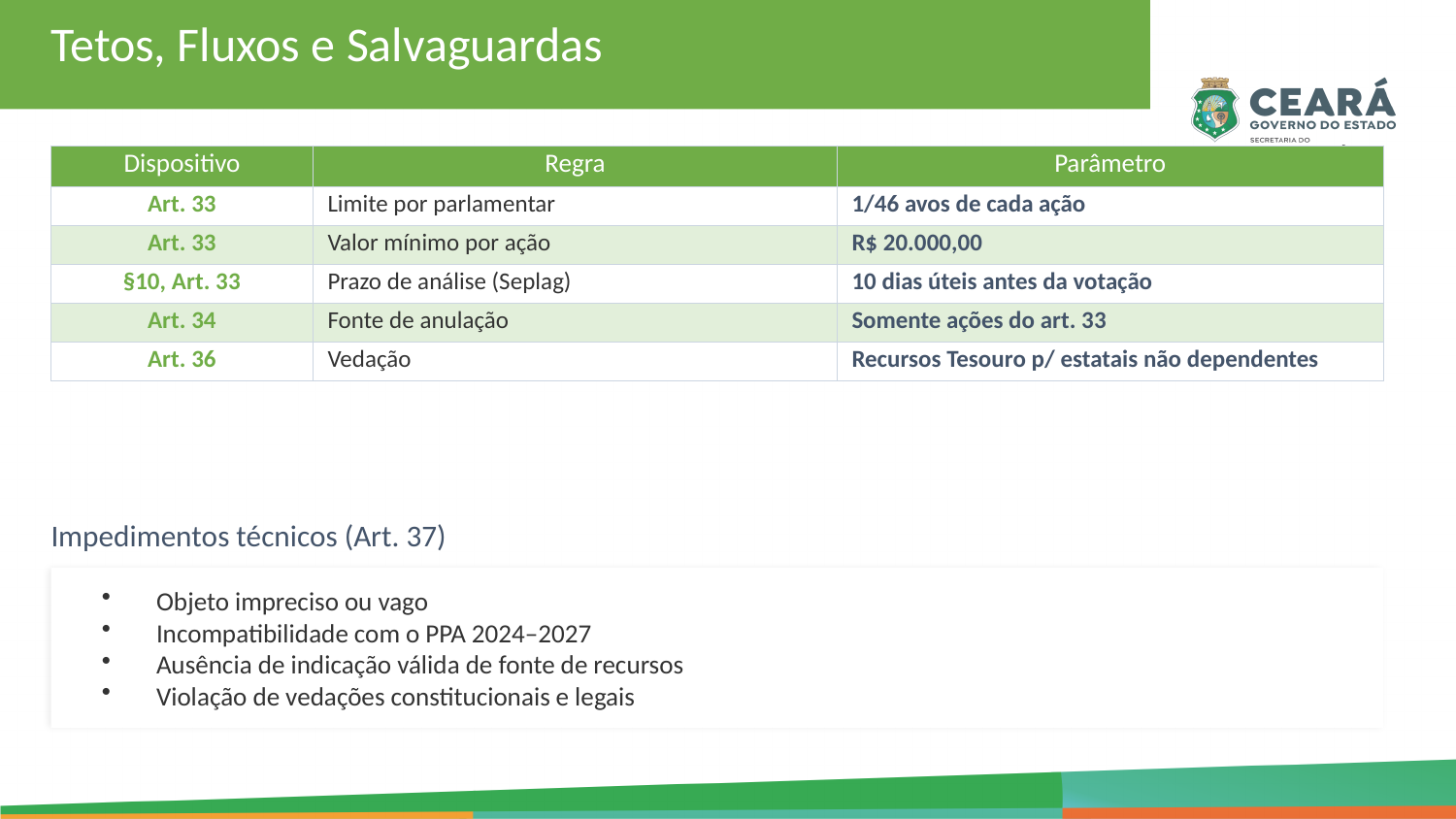

Tetos, Fluxos e Salvaguardas
| Dispositivo | Regra | Parâmetro |
| --- | --- | --- |
| Art. 33 | Limite por parlamentar | 1/46 avos de cada ação |
| Art. 33 | Valor mínimo por ação | R$ 20.000,00 |
| §10, Art. 33 | Prazo de análise (Seplag) | 10 dias úteis antes da votação |
| Art. 34 | Fonte de anulação | Somente ações do art. 33 |
| Art. 36 | Vedação | Recursos Tesouro p/ estatais não dependentes |
Impedimentos técnicos (Art. 37)

Objeto impreciso ou vago
Incompatibilidade com o PPA 2024–2027
Ausência de indicação válida de fonte de recursos
Violação de vedações constitucionais e legais